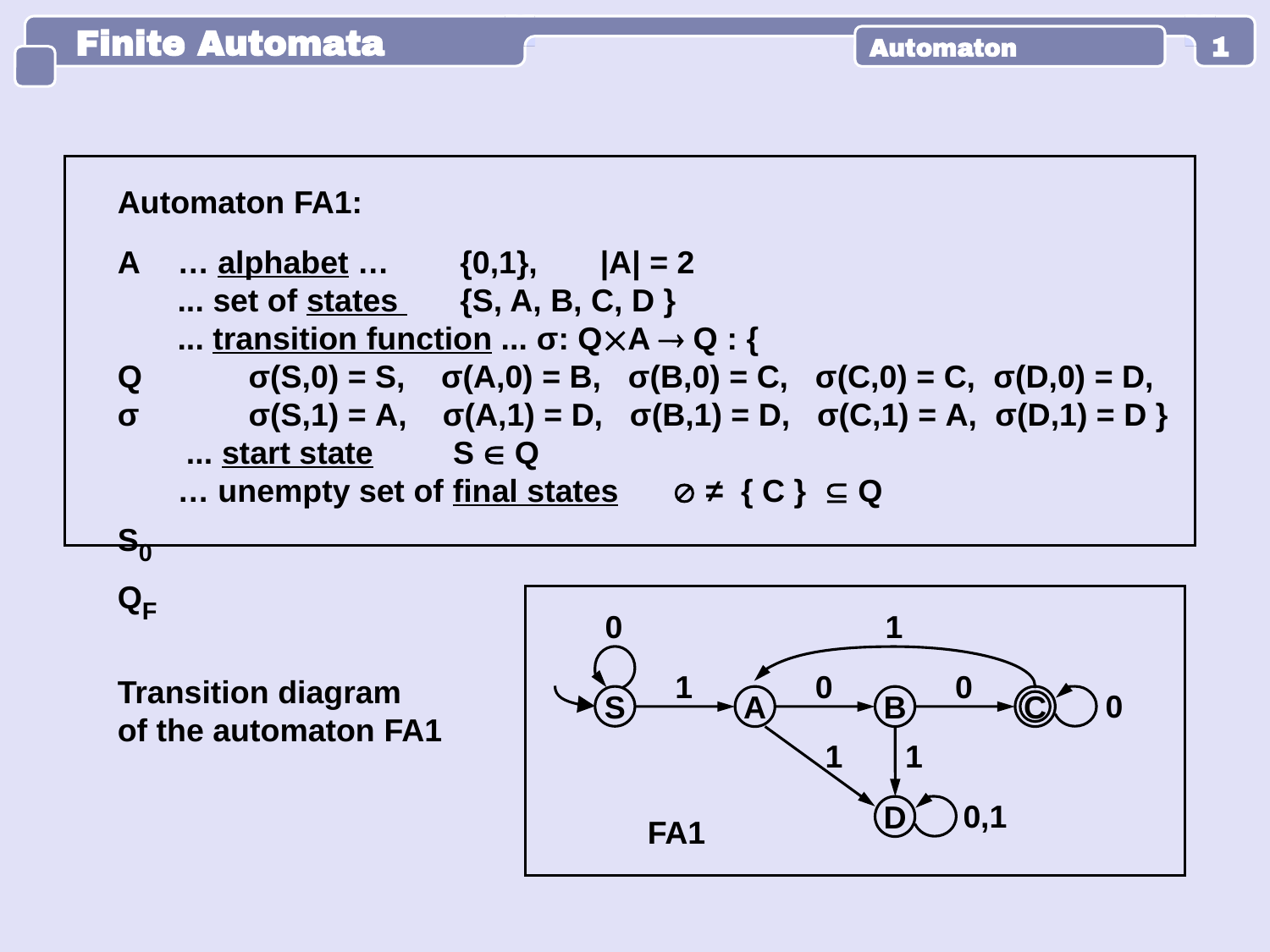

Finite Automata

Automaton
1

Automaton FA1:
A
Q
σ

S0
QF
… alphabet …        {0,1},       |A| = 2
... set of states       {S, A, B, C, D }
... transition function ... σ: Q×A → Q : {
        σ(S,0) = S,    σ(A,0) = B,   σ(B,0) = C,   σ(C,0) = C,  σ(D,0) = D,
        σ(S,1) = A,    σ(A,1) = D,   σ(B,1) = D,   σ(C,1) = A,  σ(D,1) = D }
 ... start state         S ∈ Q
… unempty set of final states      ∅ ≠  { C }  ⊆ Q

0
1

1
0
0

S
A
B

C
0

1
1

D
0,1
Transition diagram
of the automaton FA1

FA1